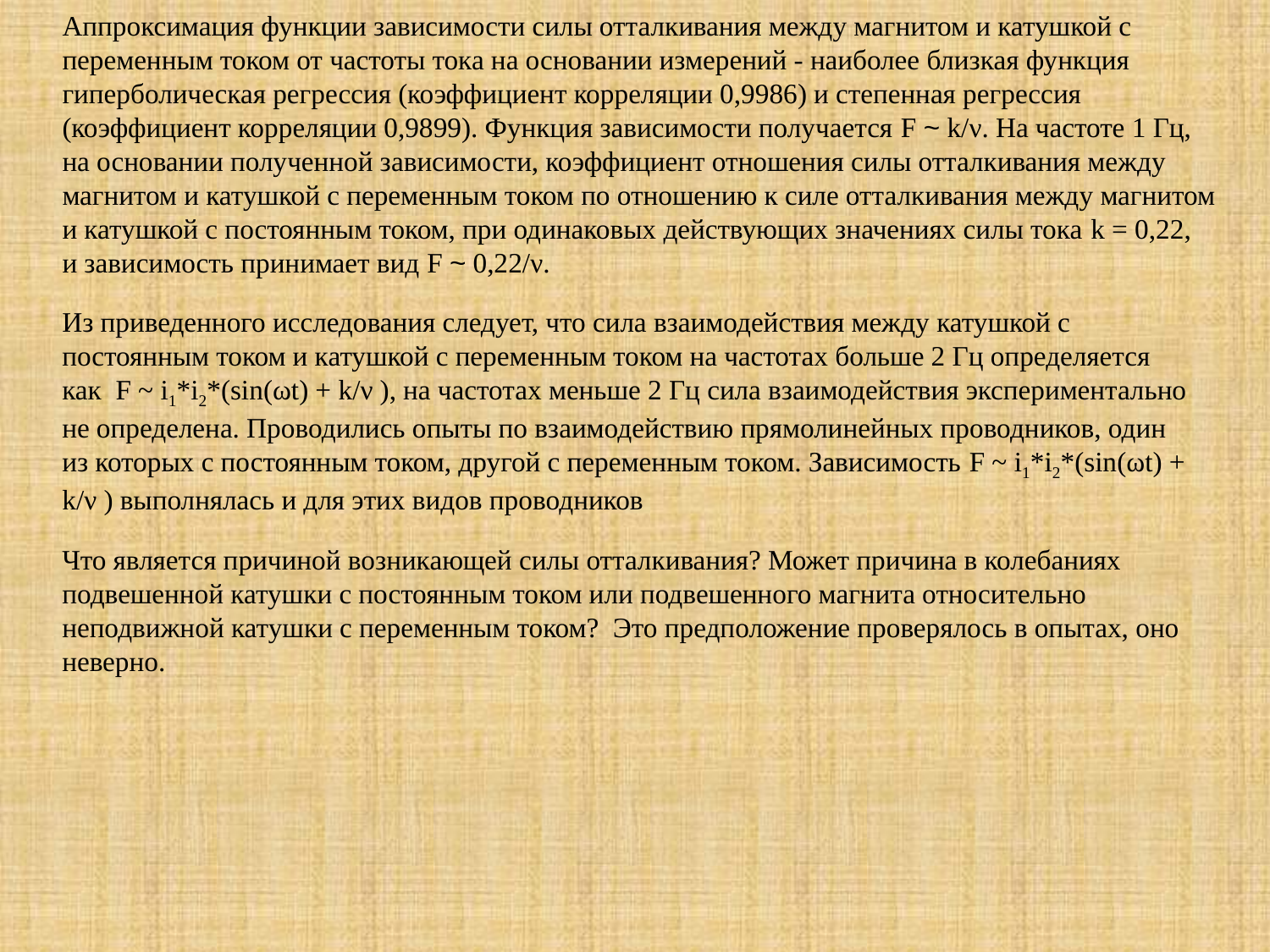

Аппроксимация функции зависимости силы отталкивания между магнитом и катушкой с переменным током от частоты тока на основании измерений - наиболее близкая функция гиперболическая регрессия (коэффициент корреляции 0,9986) и степенная регрессия (коэффициент корреляции 0,9899). Функция зависимости получается F ~ k/ν. На частоте 1 Гц, на основании полученной зависимости, коэффициент отношения силы отталкивания между магнитом и катушкой с переменным током по отношению к силе отталкивания между магнитом и катушкой с постоянным током, при одинаковых действующих значениях силы тока k = 0,22,  и зависимость принимает вид F ~ 0,22/ν.
Из приведенного исследования следует, что сила взаимодействия между катушкой с постоянным током и катушкой с переменным током на частотах больше 2 Гц определяется как  F ~ i1*i2*(sin(ωt) + k/ν ), на частотах меньше 2 Гц сила взаимодействия экспериментально не определена. Проводились опыты по взаимодействию прямолинейных проводников, один из которых с постоянным током, другой с переменным током. Зависимость F ~ i1*i2*(sin(ωt) + k/ν ) выполнялась и для этих видов проводников
Что является причиной возникающей силы отталкивания? Может причина в колебаниях подвешенной катушки с постоянным током или подвешенного магнита относительно неподвижной катушки с переменным током?  Это предположение проверялось в опытах, оно неверно.